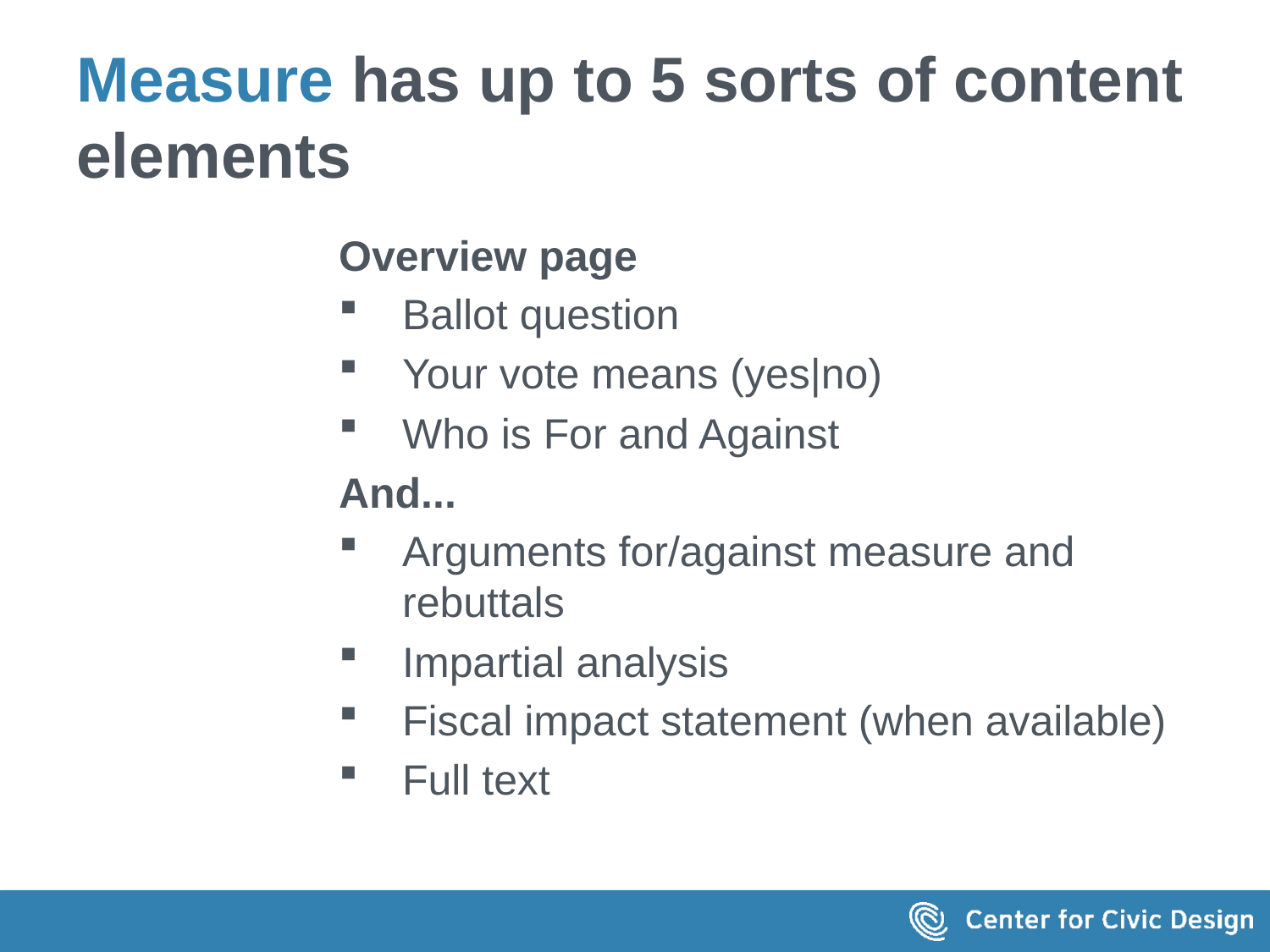

# Measure has up to 5 sorts of content elements
Overview page
Ballot question
Your vote means (yes|no)
Who is For and Against
And...
Arguments for/against measure and rebuttals
Impartial analysis
Fiscal impact statement (when available)
Full text